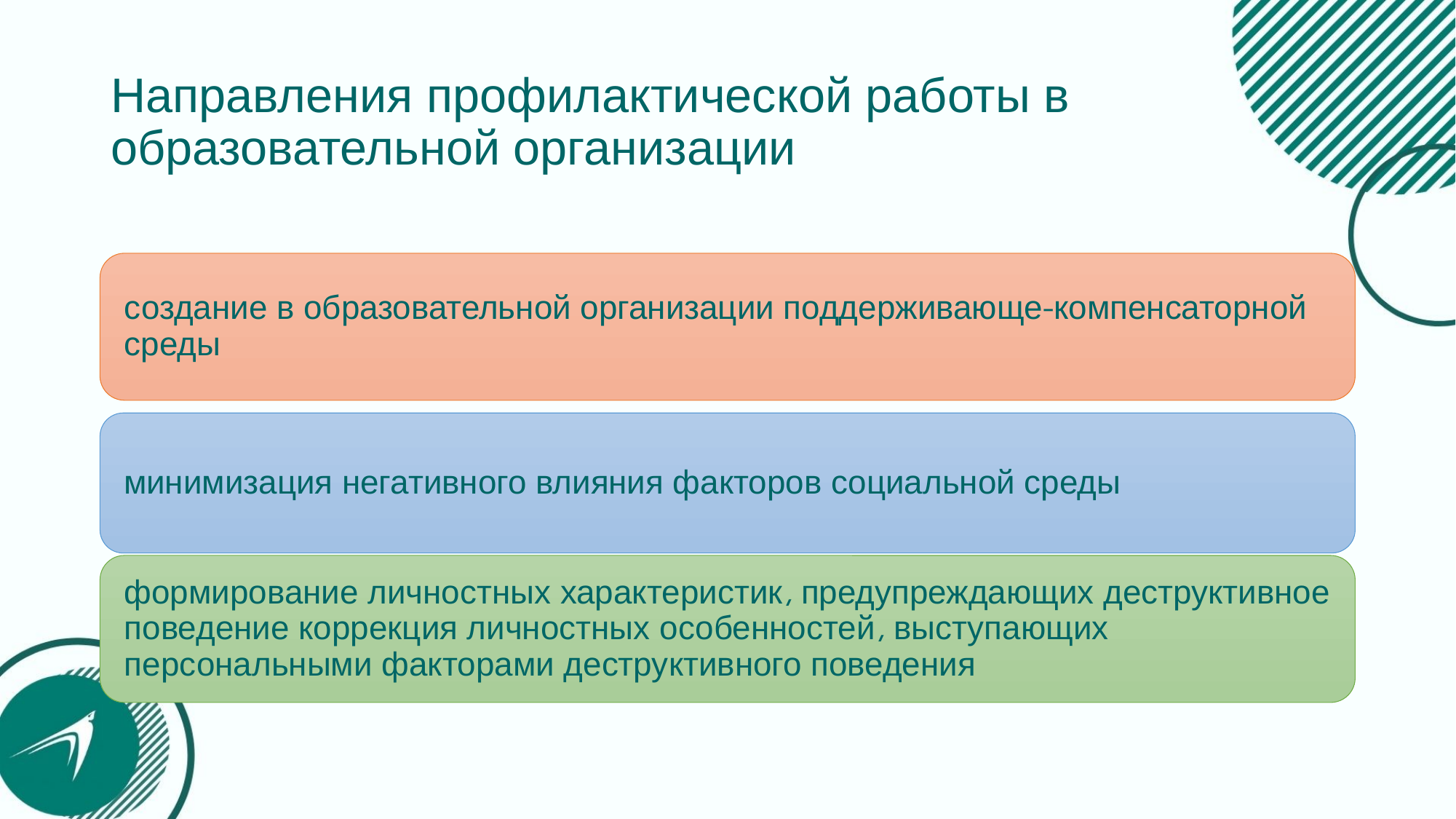

# Направления профилактической работы в образовательной организации
создание в образовательной организации поддерживающе-компенсаторной среды
минимизация негативного влияния факторов социальной среды
формирование личностных характеристик, предупреждающих деструктивное поведение коррекция личностных особенностей, выступающих персональными факторами деструктивного поведения